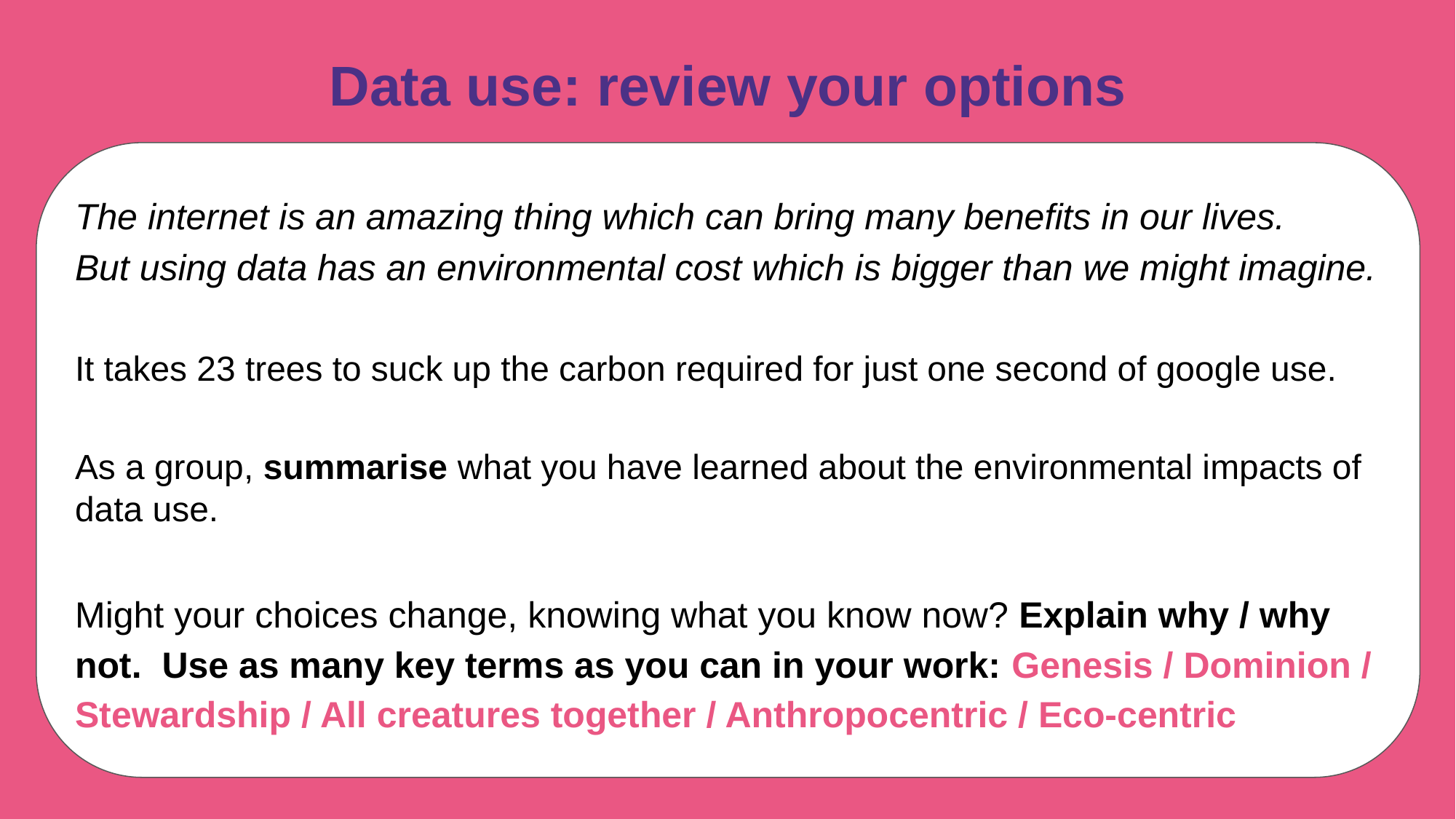

# Data use: review your options

The internet is an amazing thing which can bring many benefits in our lives.
But using data has an environmental cost which is bigger than we might imagine.

It takes 23 trees to suck up the carbon required for just one second of google use.

As a group, summarise what you have learned about the environmental impacts of data use.

Might your choices change, knowing what you know now? Explain why / why not.  Use as many key terms as you can in your work: Genesis / Dominion / Stewardship / All creatures together / Anthropocentric / Eco-centric